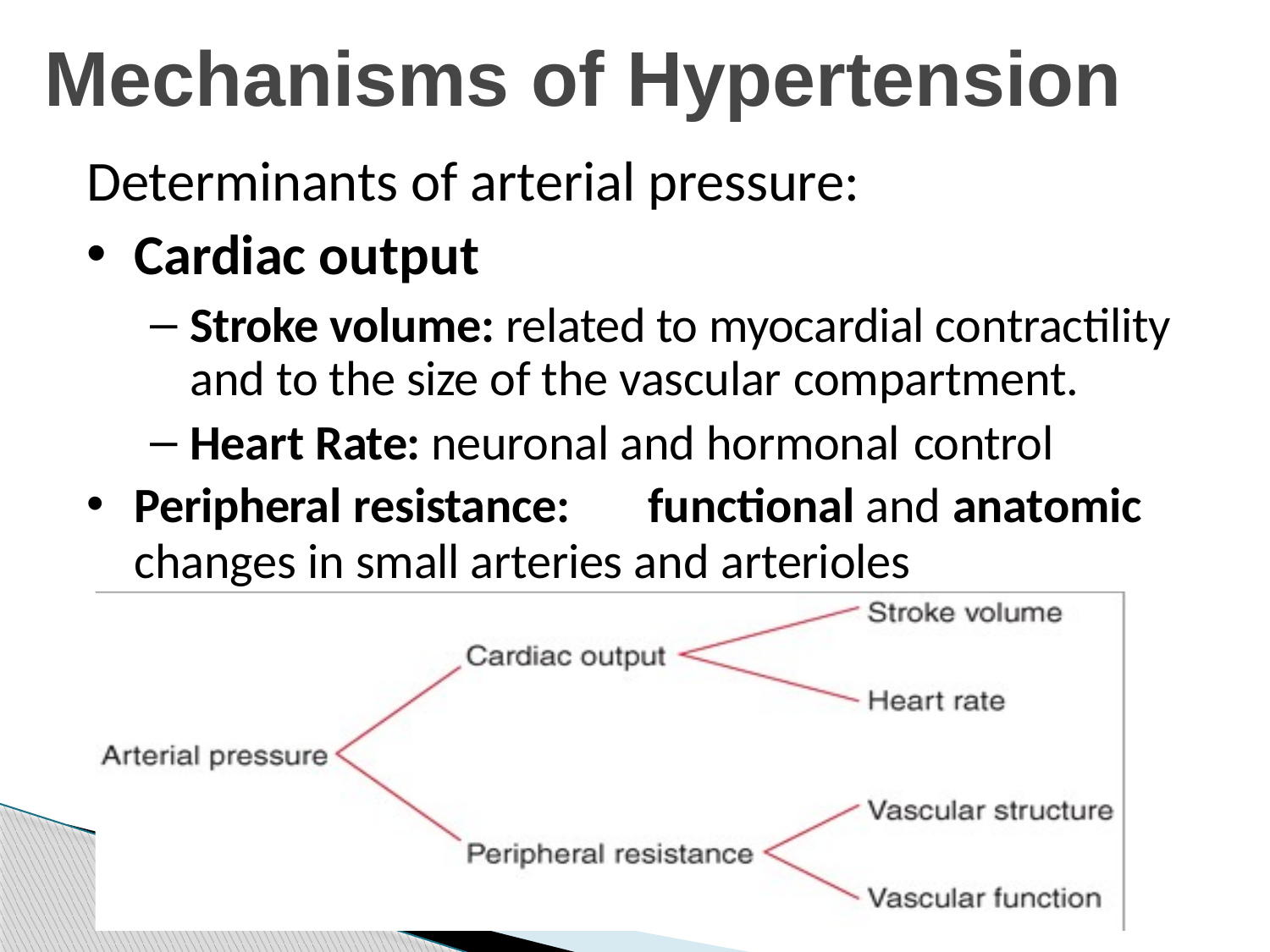

# Mechanisms of Hypertension
Determinants of arterial pressure:
Cardiac output
Stroke volume: related to myocardial contractility  and to the size of the vascular compartment.
Heart Rate: neuronal and hormonal control
Peripheral resistance:	functional and anatomic
changes in small arteries and arterioles